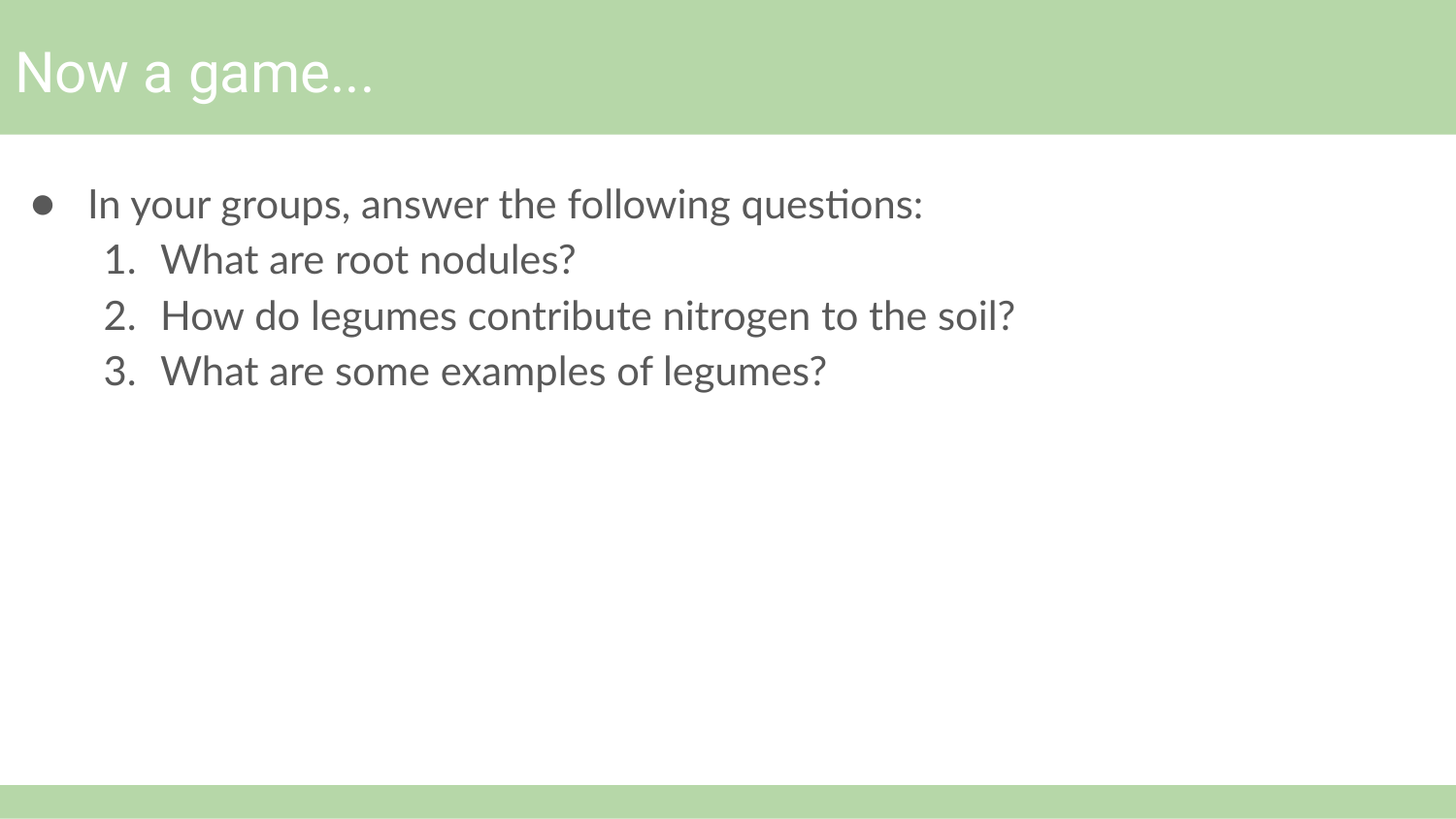

# Now a game...
In your groups, answer the following questions:
What are root nodules?
How do legumes contribute nitrogen to the soil?
What are some examples of legumes?